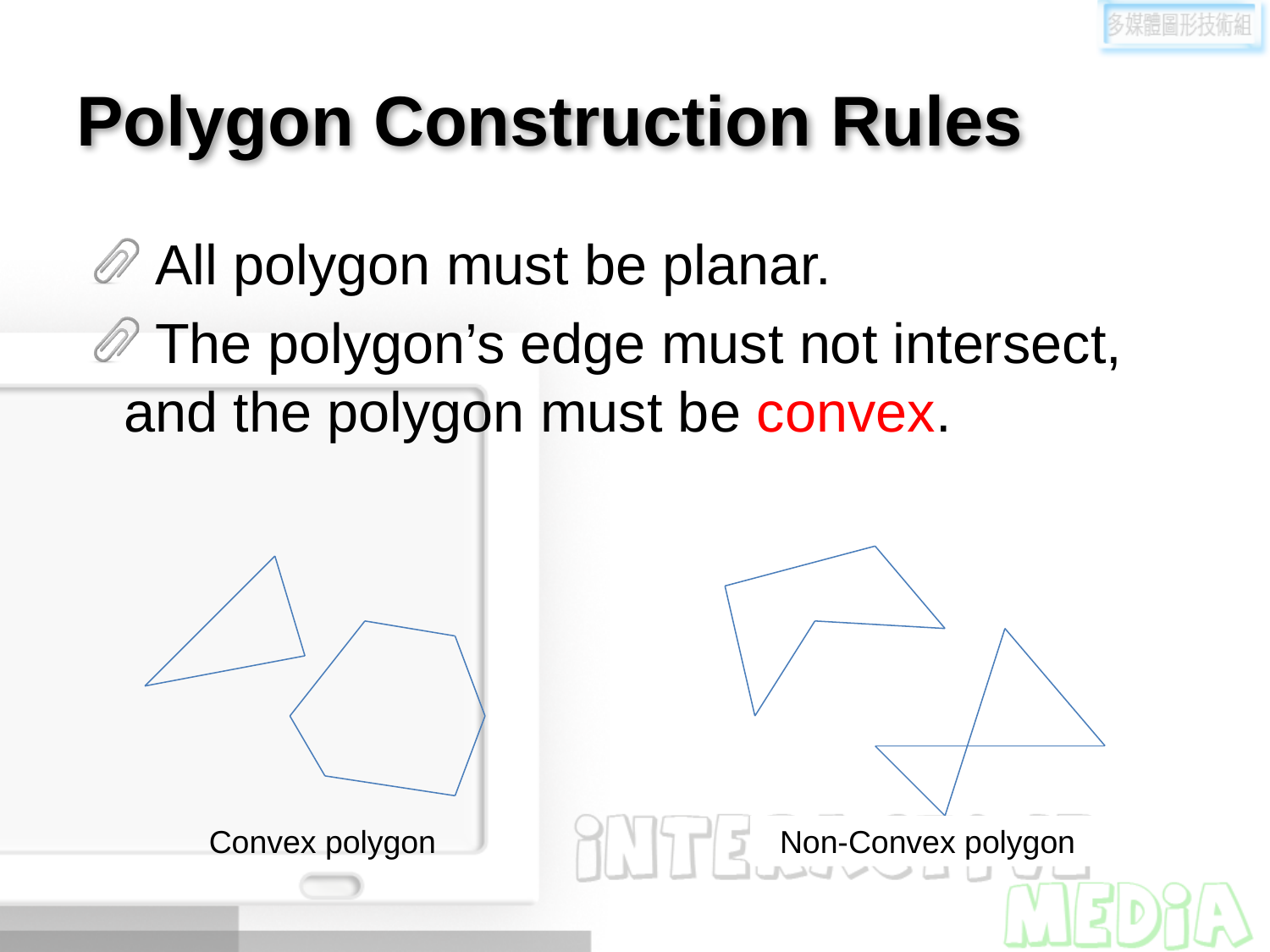

# Polygon Construction Rules
All polygon must be planar.
The polygon’s edge must not intersect, and the polygon must be convex.
Convex polygon
Non-Convex polygon